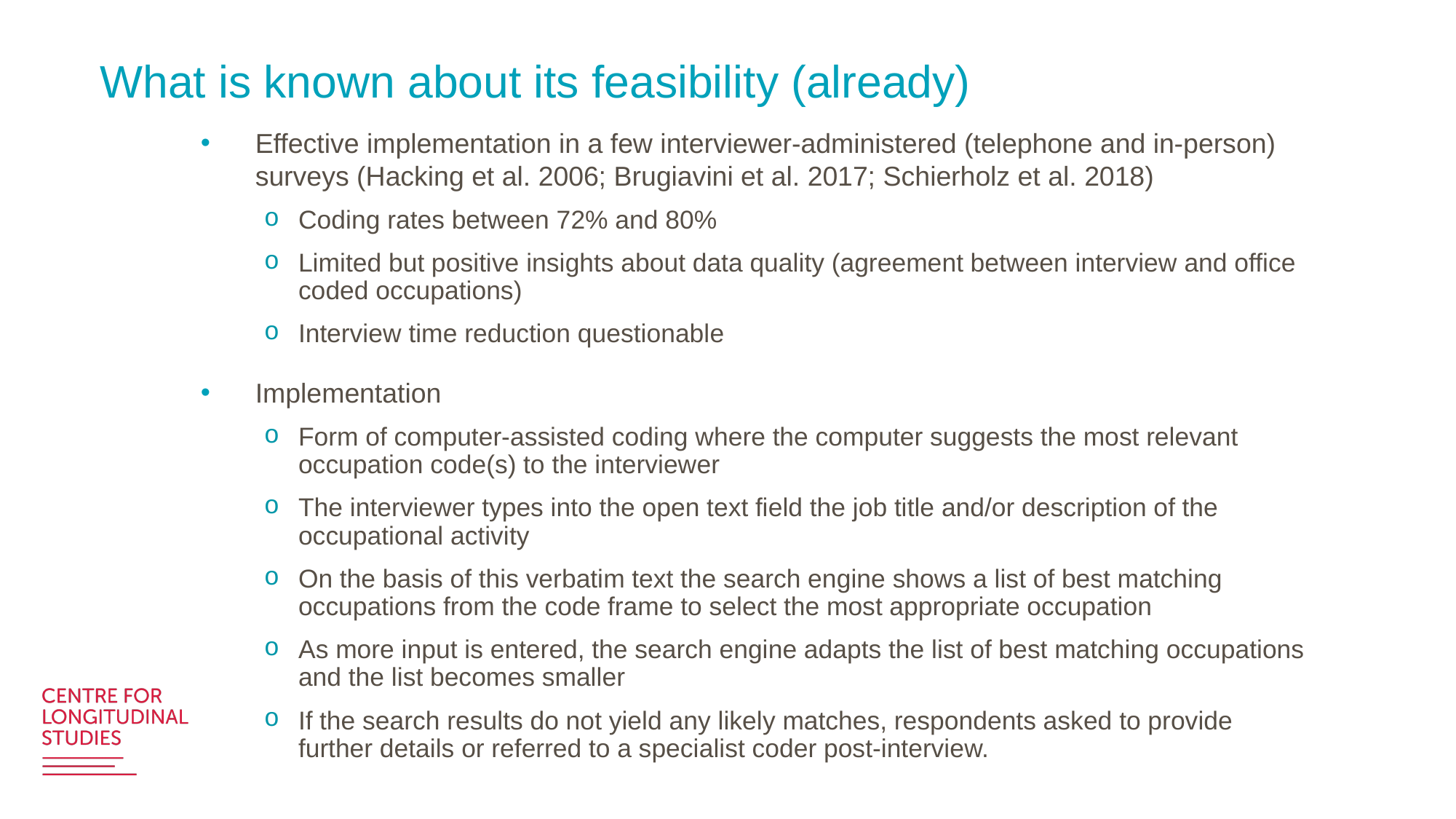

# What is known about its feasibility (already)
Effective implementation in a few interviewer-administered (telephone and in-person) surveys (Hacking et al. 2006; Brugiavini et al. 2017; Schierholz et al. 2018)
Coding rates between 72% and 80%
Limited but positive insights about data quality (agreement between interview and office coded occupations)
Interview time reduction questionable
Implementation
Form of computer-assisted coding where the computer suggests the most relevant occupation code(s) to the interviewer
The interviewer types into the open text field the job title and/or description of the occupational activity
On the basis of this verbatim text the search engine shows a list of best matching occupations from the code frame to select the most appropriate occupation
As more input is entered, the search engine adapts the list of best matching occupations and the list becomes smaller
If the search results do not yield any likely matches, respondents asked to provide further details or referred to a specialist coder post-interview.